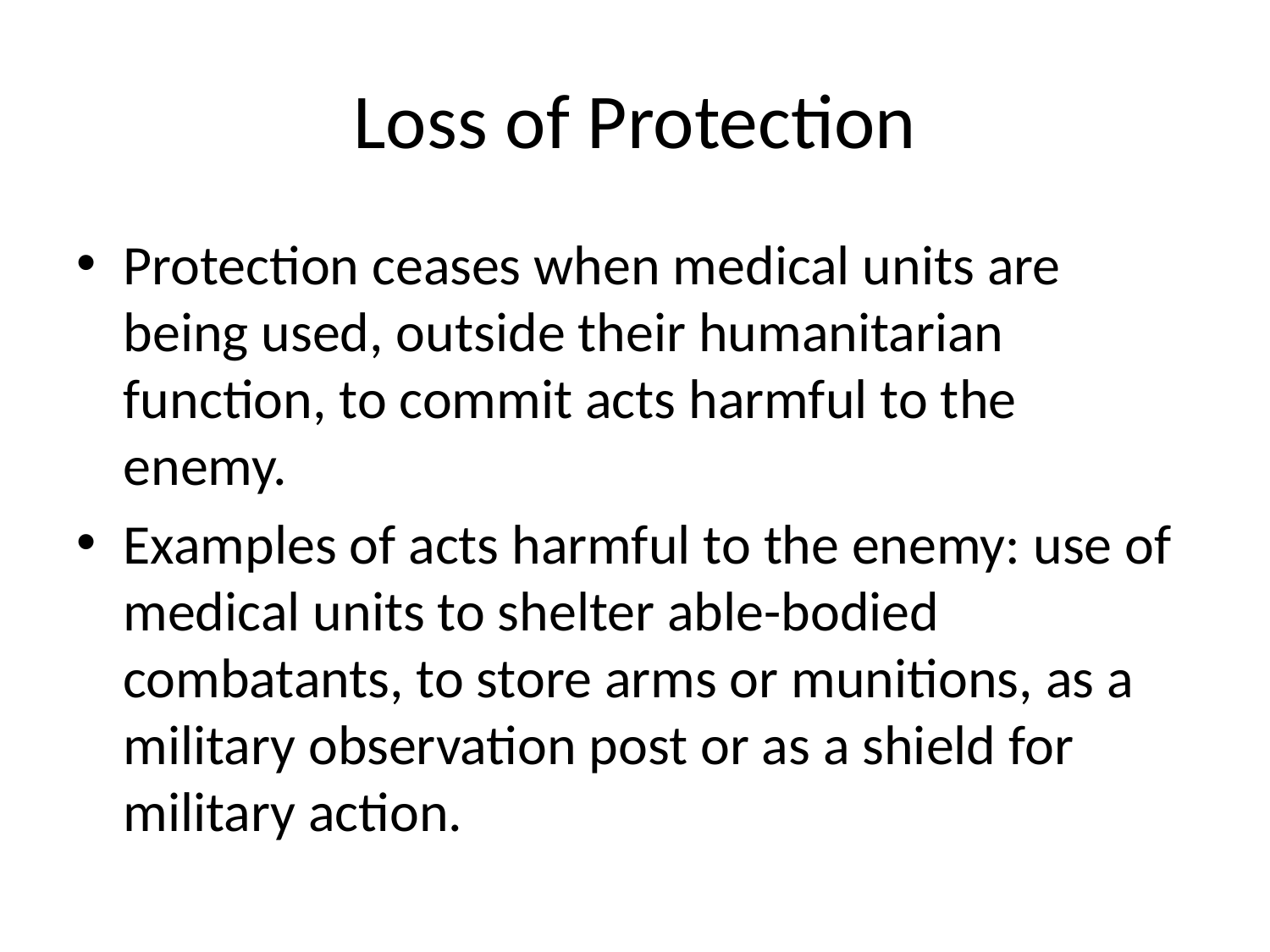

# Loss of Protection
Protection ceases when medical units are being used, outside their humanitarian function, to commit acts harmful to the enemy.
Examples of acts harmful to the enemy: use of medical units to shelter able-bodied combatants, to store arms or munitions, as a military observation post or as a shield for military action.